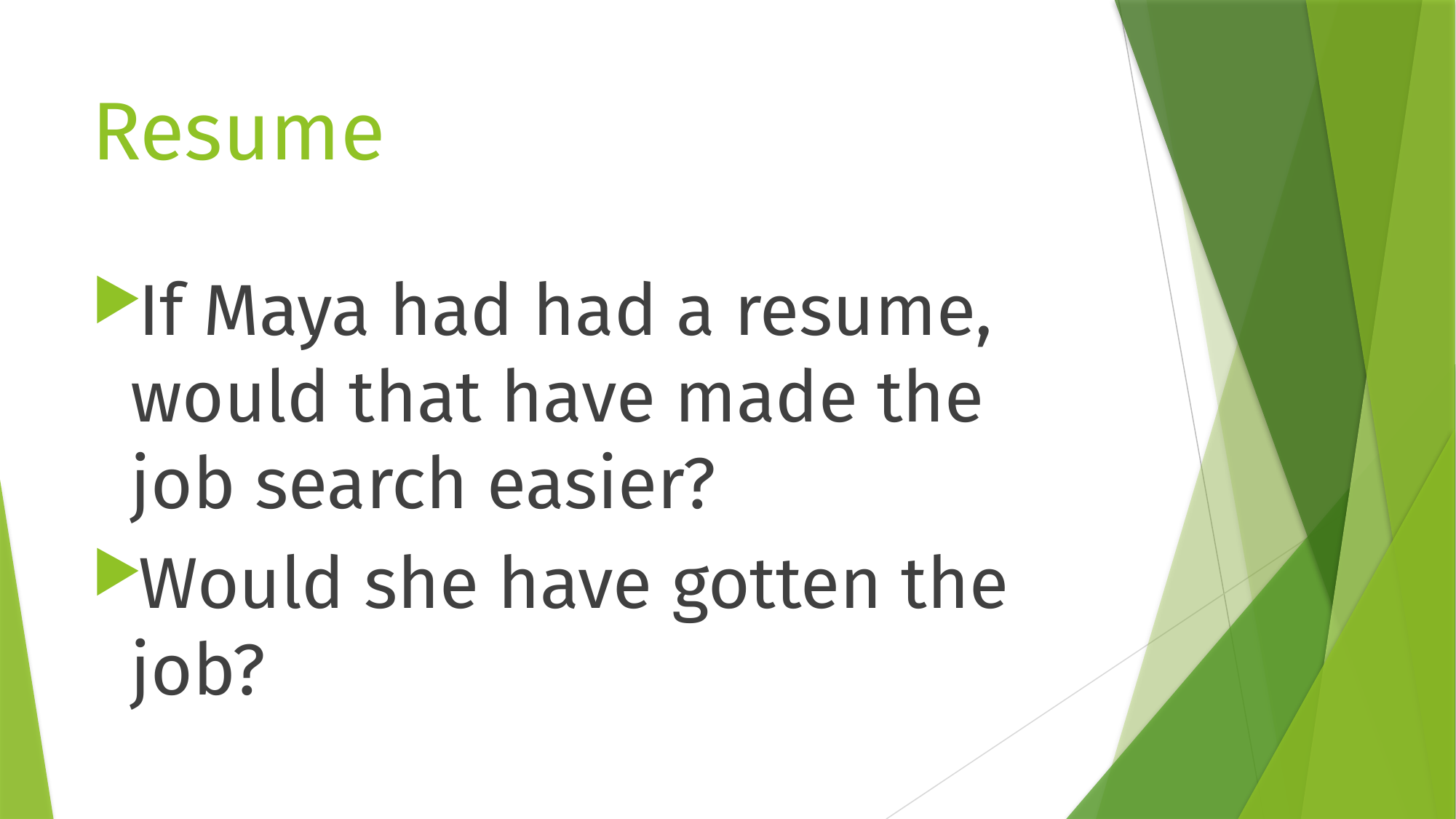

# Resume
If Maya had had a resume, would that have made the job search easier?
Would she have gotten the job?